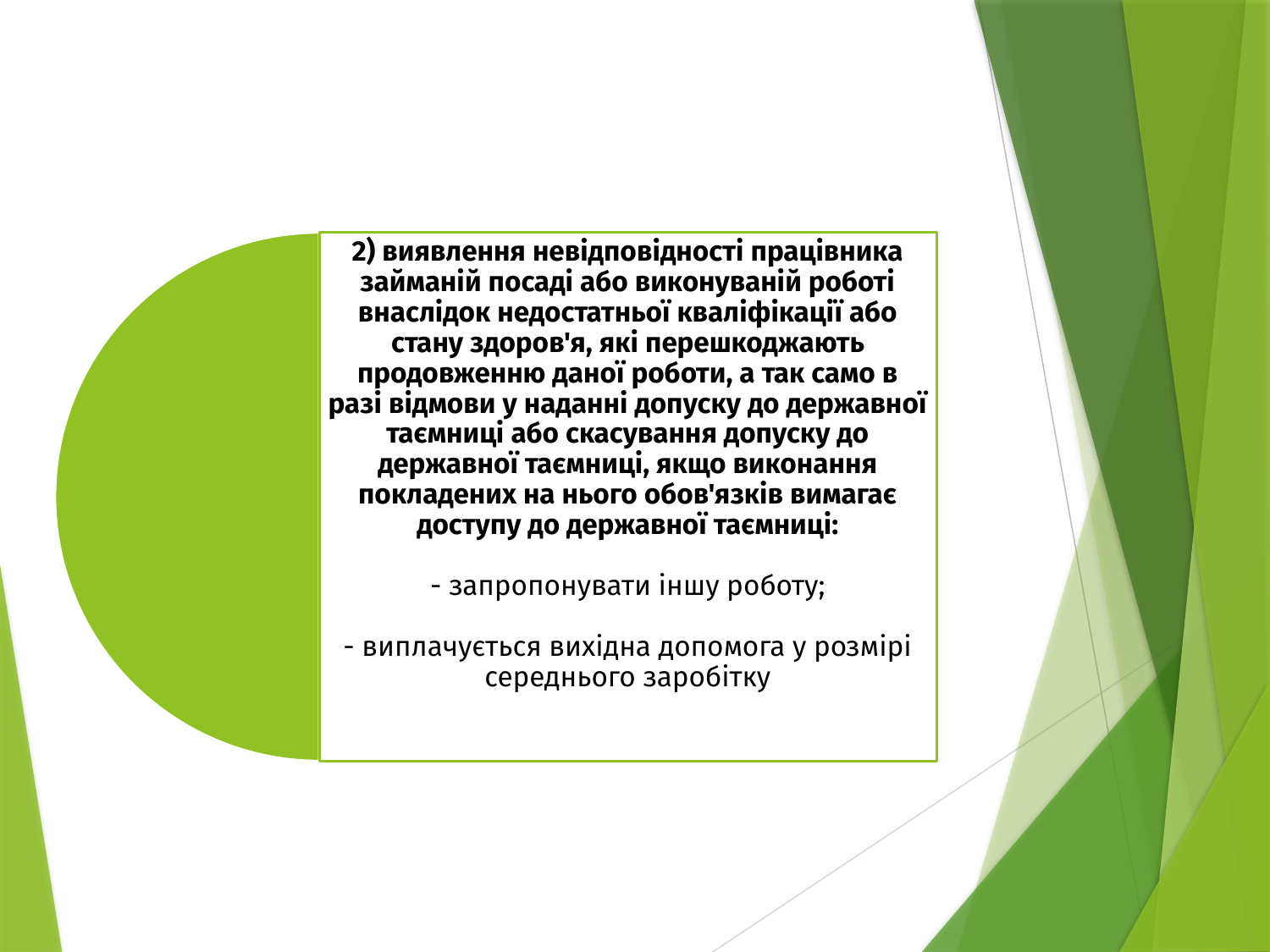

2) виявлення невідповідності працівника займаній посаді або виконуваній роботі внаслідок недостатньої кваліфікації або стану здоров'я, які перешкоджають продовженню даної роботи, а так само в разі відмови у наданні допуску до державної таємниці або скасування допуску до державної таємниці, якщо виконання покладених на нього обов'язків вимагає доступу до державної таємниці:
- запропонувати іншу роботу;
- виплачується вихідна допомога у розмірі середнього заробітку